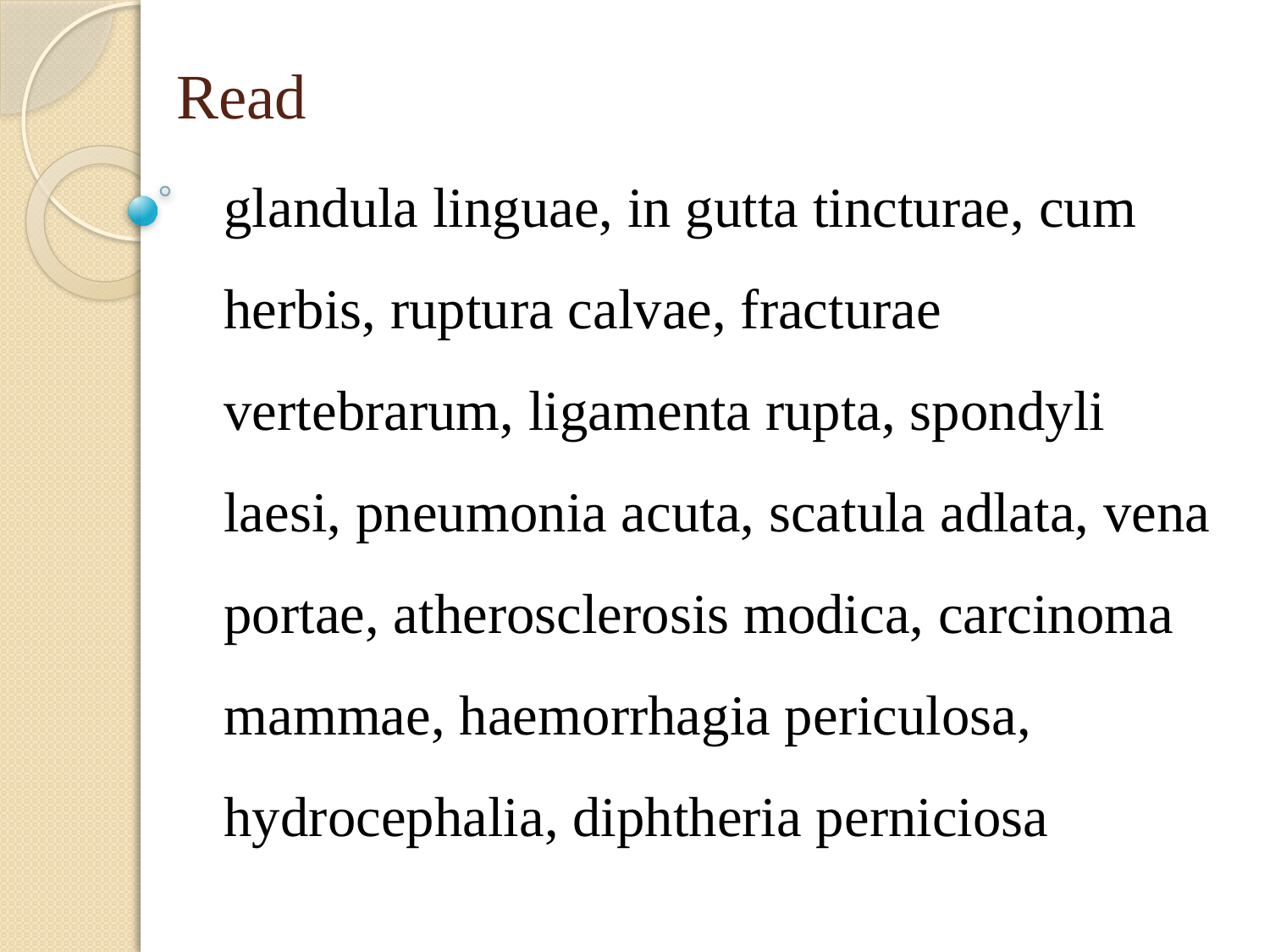

# Read
glandula linguae, in gutta tincturae, cum herbis, ruptura calvae, fracturae vertebrarum, ligamenta rupta, spondyli laesi, pneumonia acuta, scatula adlata, vena portae, atherosclerosis modica, carcinoma mammae, haemorrhagia periculosa, hydrocephalia, diphtheria perniciosa